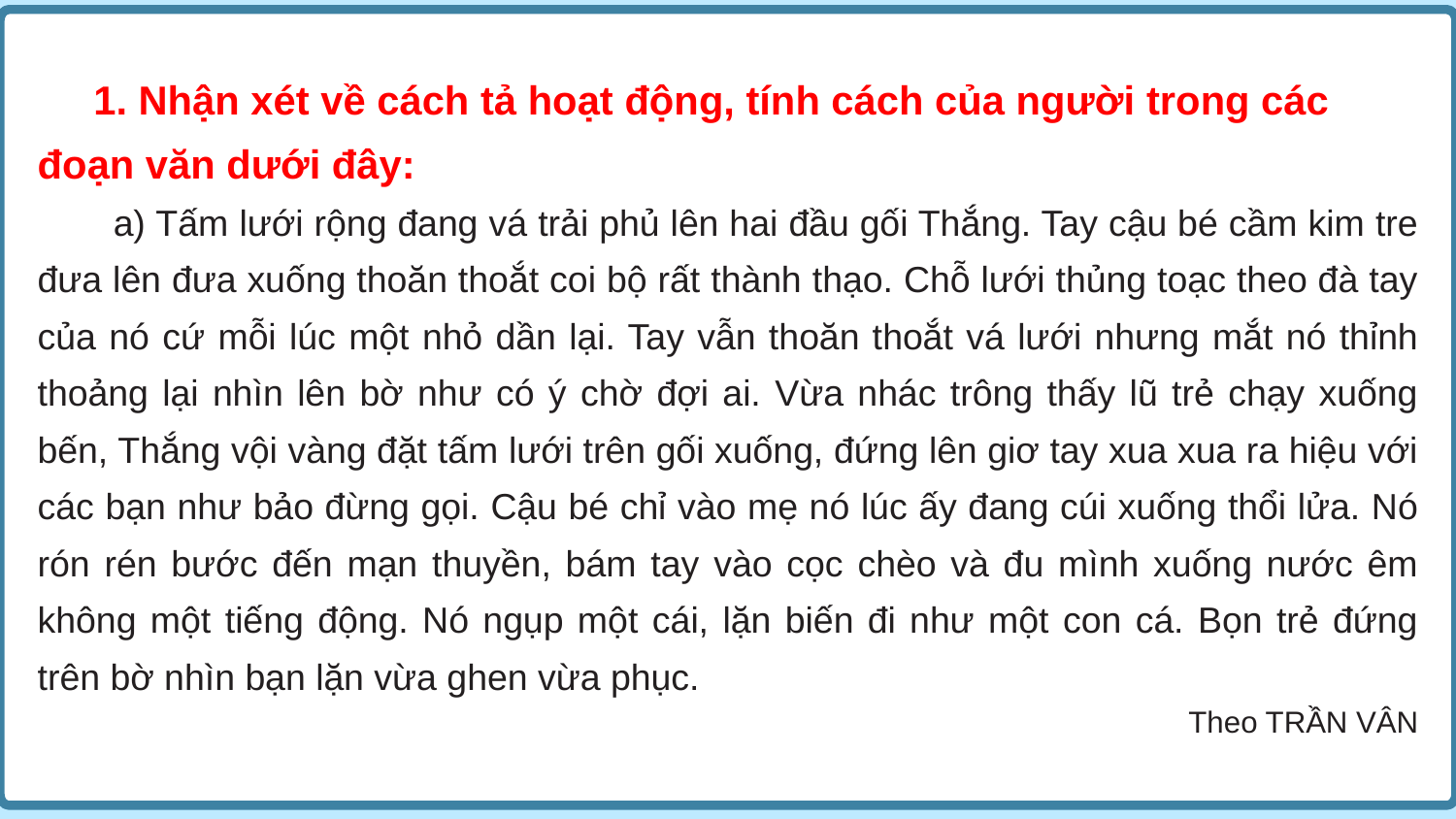

1. Nhận xét về cách tả hoạt động, tính cách của người trong các đoạn văn dưới đây:
       a) Tấm lưới rộng đang vá trải phủ lên hai đầu gối Thắng. Tay cậu bé cầm kim tre đưa lên đưa xuống thoăn thoắt coi bộ rất thành thạo. Chỗ lưới thủng toạc theo đà tay của nó cứ mỗi lúc một nhỏ dần lại. Tay vẫn thoăn thoắt vá lưới nhưng mắt nó thỉnh thoảng lại nhìn lên bờ như có ý chờ đợi ai. Vừa nhác trông thấy lũ trẻ chạy xuống bến, Thắng vội vàng đặt tấm lưới trên gối xuống, đứng lên giơ tay xua xua ra hiệu với các bạn như bảo đừng gọi. Cậu bé chỉ vào mẹ nó lúc ấy đang cúi xuống thổi lửa. Nó rón rén bước đến mạn thuyền, bám tay vào cọc chèo và đu mình xuống nước êm không một tiếng động. Nó ngụp một cái, lặn biến đi như một con cá. Bọn trẻ đứng trên bờ nhìn bạn lặn vừa ghen vừa phục.
Theo TRẦN VÂN